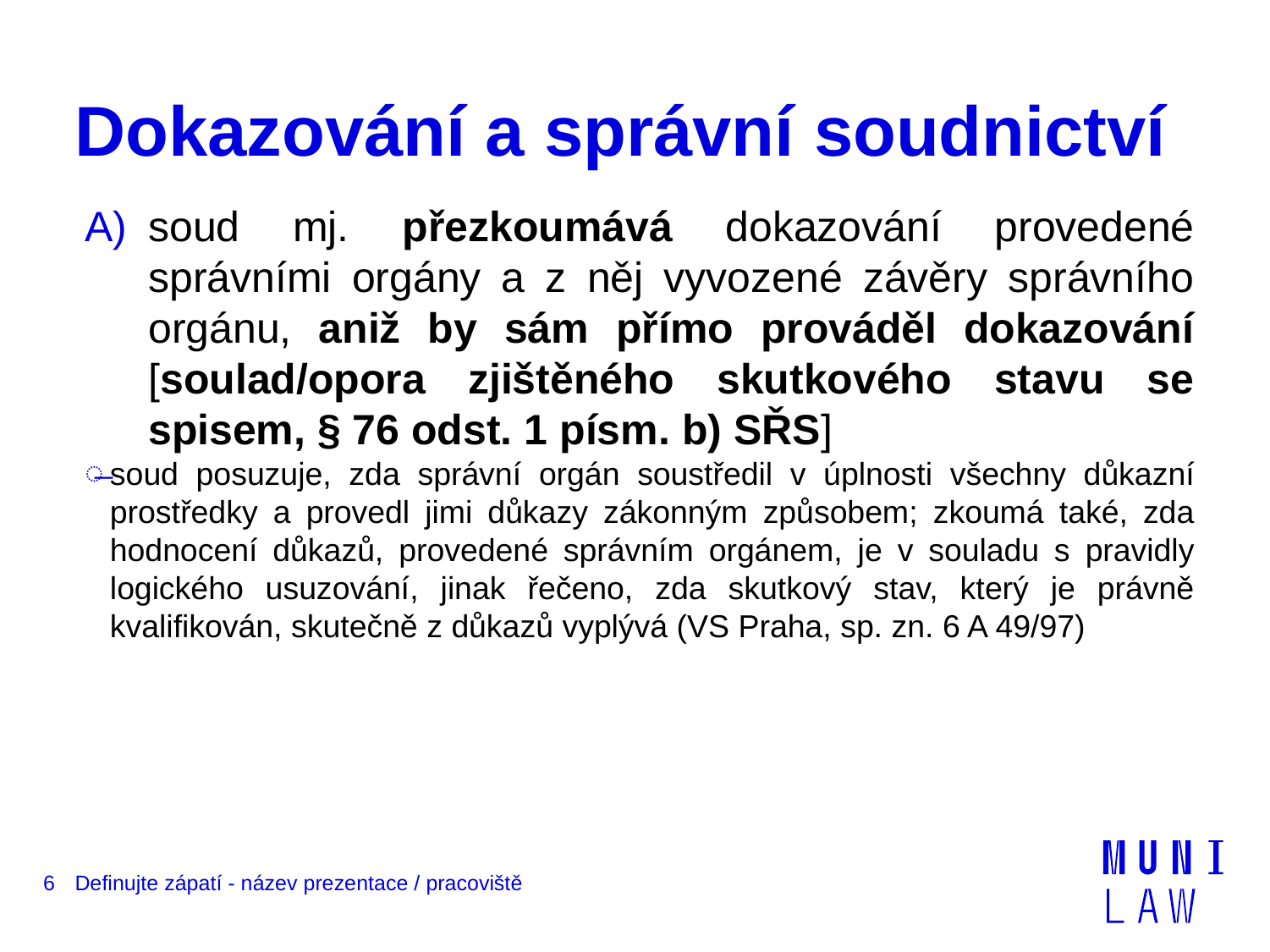

# Dokazování a správní soudnictví
soud mj. přezkoumává dokazování provedené správními orgány a z něj vyvozené závěry správního orgánu, aniž by sám přímo prováděl dokazování [soulad/opora zjištěného skutkového stavu se spisem, § 76 odst. 1 písm. b) SŘS]
soud posuzuje, zda správní orgán soustředil v úplnosti všechny důkazní prostředky a provedl jimi důkazy zákonným způsobem; zkoumá také, zda hodnocení důkazů, provedené správním orgánem, je v souladu s pravidly logického usuzování, jinak řečeno, zda skutkový stav, který je právně kvalifikován, skutečně z důkazů vyplývá (VS Praha, sp. zn. 6 A 49/97)
6
Definujte zápatí - název prezentace / pracoviště